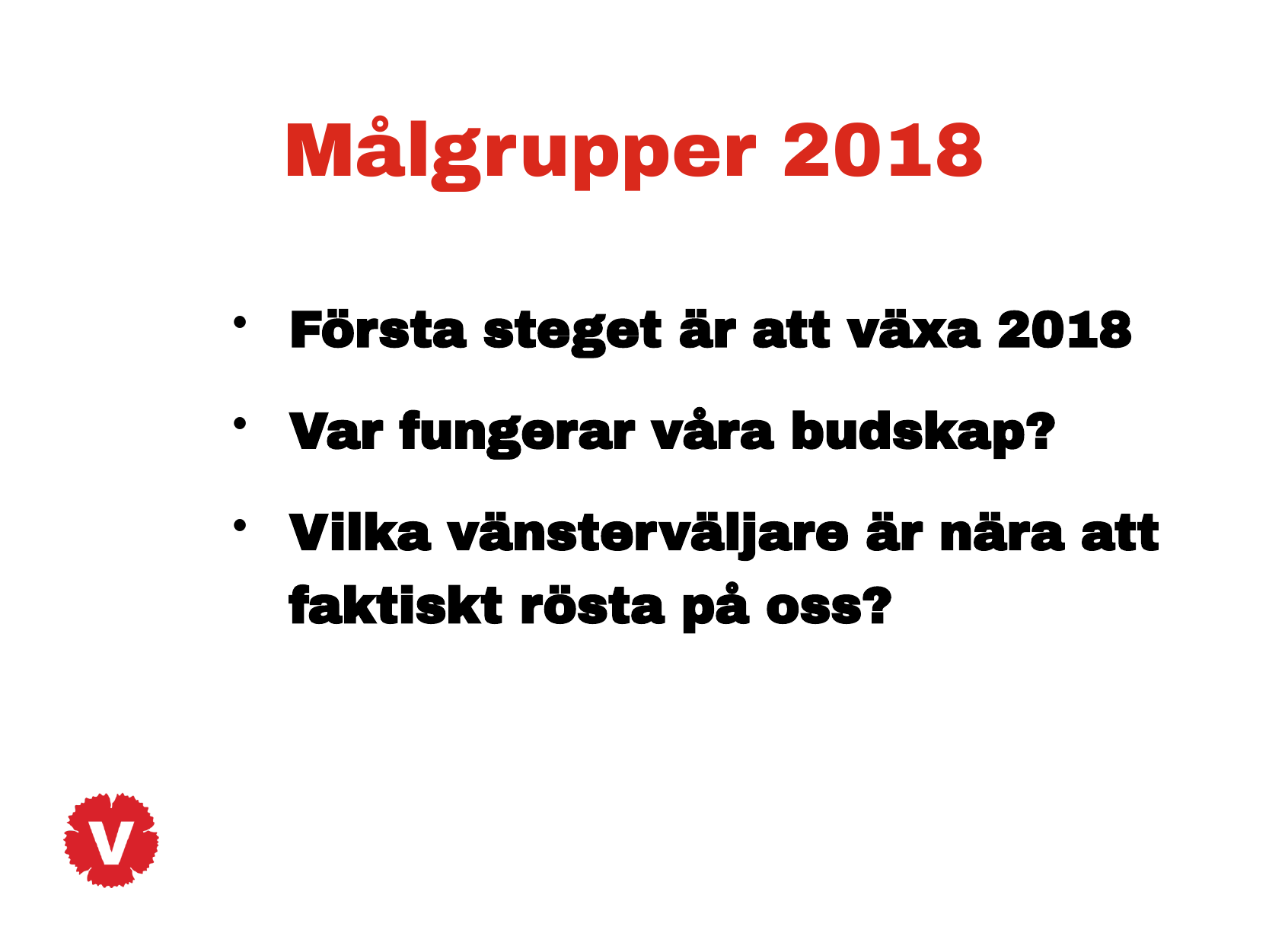

Målgrupper 2018
Första steget är att växa 2018
Var fungerar våra budskap?
Vilka vänsterväljare är nära att faktiskt rösta på oss?